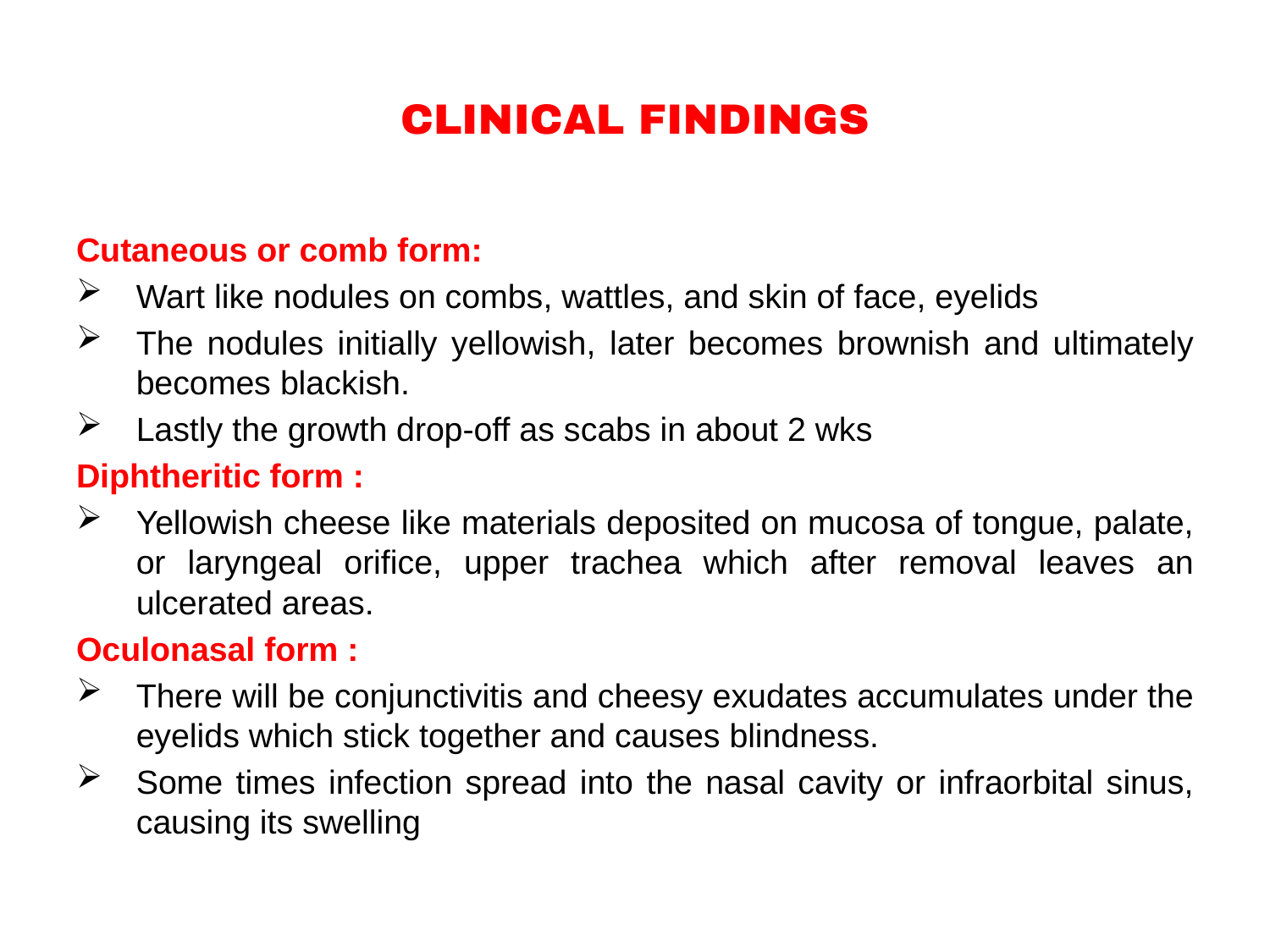

# CLINICAL FINDINGS
Cutaneous or comb form:
Wart like nodules on combs, wattles, and skin of face, eyelids
The nodules initially yellowish, later becomes brownish and ultimately becomes blackish.
Lastly the growth drop-off as scabs in about 2 wks
Diphtheritic form :
Yellowish cheese like materials deposited on mucosa of tongue, palate, or laryngeal orifice, upper trachea which after removal leaves an ulcerated areas.
Oculonasal form :
There will be conjunctivitis and cheesy exudates accumulates under the eyelids which stick together and causes blindness.
Some times infection spread into the nasal cavity or infraorbital sinus, causing its swelling